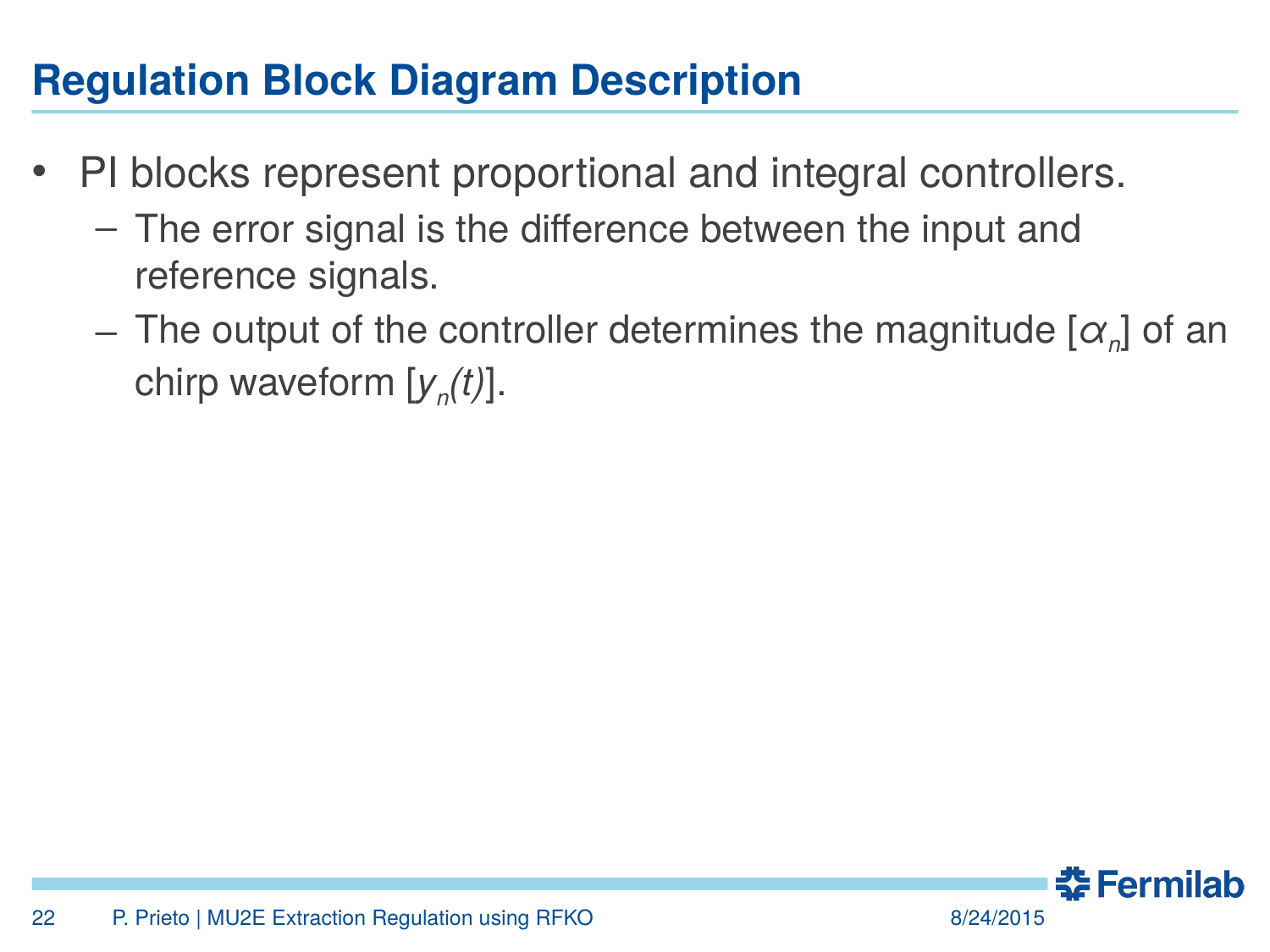

# Regulation Block Diagram Description
PI blocks represent proportional and integral controllers.
The error signal is the difference between the input and reference signals.
The output of the controller determines the magnitude [αn] of an chirp waveform [yn(t)].
22
P. Prieto | MU2E Extraction Regulation using RFKO
8/24/2015